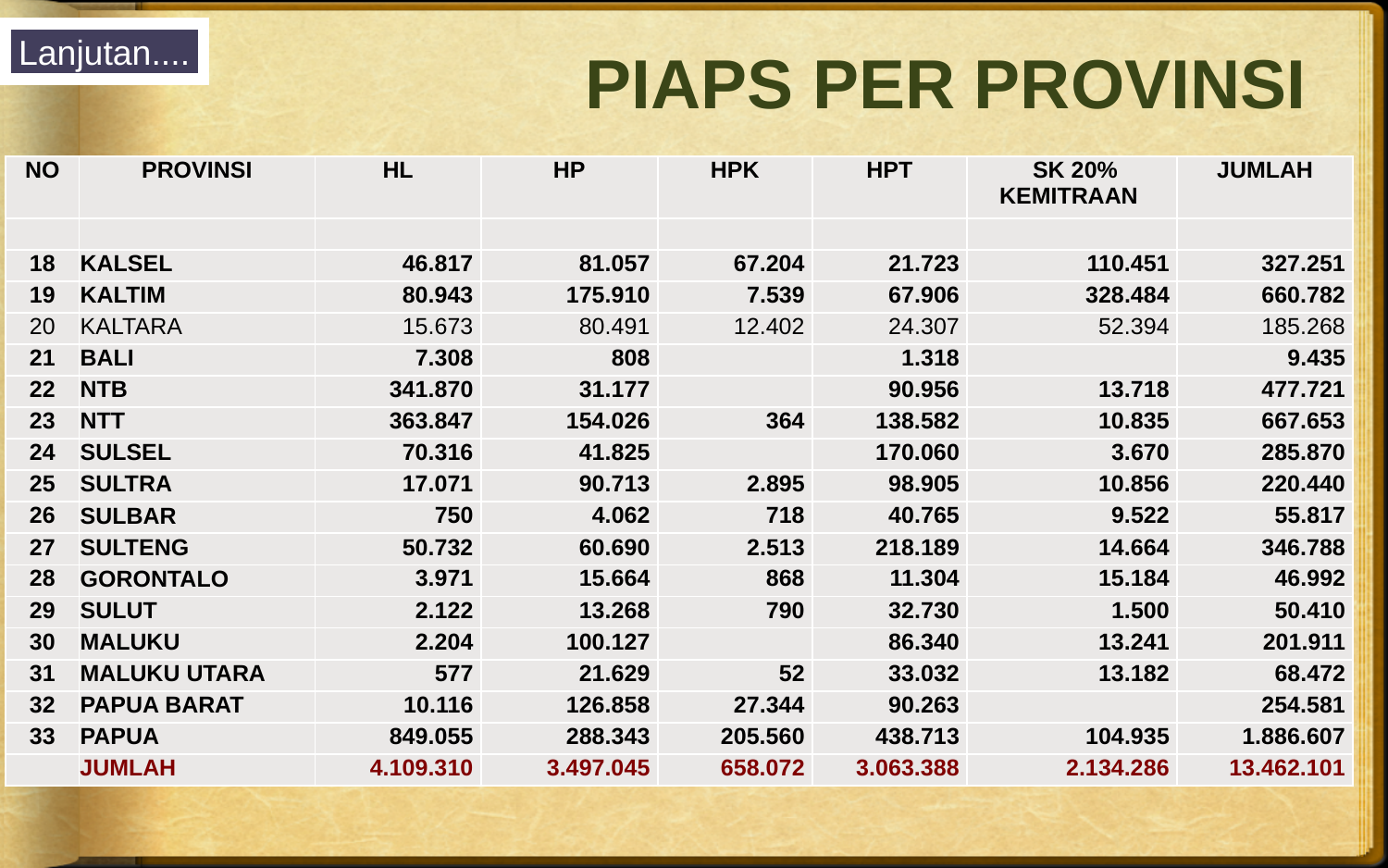

Lanjutan....
# PIAPS PER PROVINSI
| NO | PROVINSI | HL | HP | HPK | HPT | SK 20% KEMITRAAN | JUMLAH |
| --- | --- | --- | --- | --- | --- | --- | --- |
|  |  |  |  |  |  |  |  |
| 18 | KALSEL | 46.817 | 81.057 | 67.204 | 21.723 | 110.451 | 327.251 |
| 19 | KALTIM | 80.943 | 175.910 | 7.539 | 67.906 | 328.484 | 660.782 |
| 20 | KALTARA | 15.673 | 80.491 | 12.402 | 24.307 | 52.394 | 185.268 |
| 21 | BALI | 7.308 | 808 |  | 1.318 |  | 9.435 |
| 22 | NTB | 341.870 | 31.177 |  | 90.956 | 13.718 | 477.721 |
| 23 | NTT | 363.847 | 154.026 | 364 | 138.582 | 10.835 | 667.653 |
| 24 | SULSEL | 70.316 | 41.825 |  | 170.060 | 3.670 | 285.870 |
| 25 | SULTRA | 17.071 | 90.713 | 2.895 | 98.905 | 10.856 | 220.440 |
| 26 | SULBAR | 750 | 4.062 | 718 | 40.765 | 9.522 | 55.817 |
| 27 | SULTENG | 50.732 | 60.690 | 2.513 | 218.189 | 14.664 | 346.788 |
| 28 | GORONTALO | 3.971 | 15.664 | 868 | 11.304 | 15.184 | 46.992 |
| 29 | SULUT | 2.122 | 13.268 | 790 | 32.730 | 1.500 | 50.410 |
| 30 | MALUKU | 2.204 | 100.127 |  | 86.340 | 13.241 | 201.911 |
| 31 | MALUKU UTARA | 577 | 21.629 | 52 | 33.032 | 13.182 | 68.472 |
| 32 | PAPUA BARAT | 10.116 | 126.858 | 27.344 | 90.263 |  | 254.581 |
| 33 | PAPUA | 849.055 | 288.343 | 205.560 | 438.713 | 104.935 | 1.886.607 |
|  | JUMLAH | 4.109.310 | 3.497.045 | 658.072 | 3.063.388 | 2.134.286 | 13.462.101 |